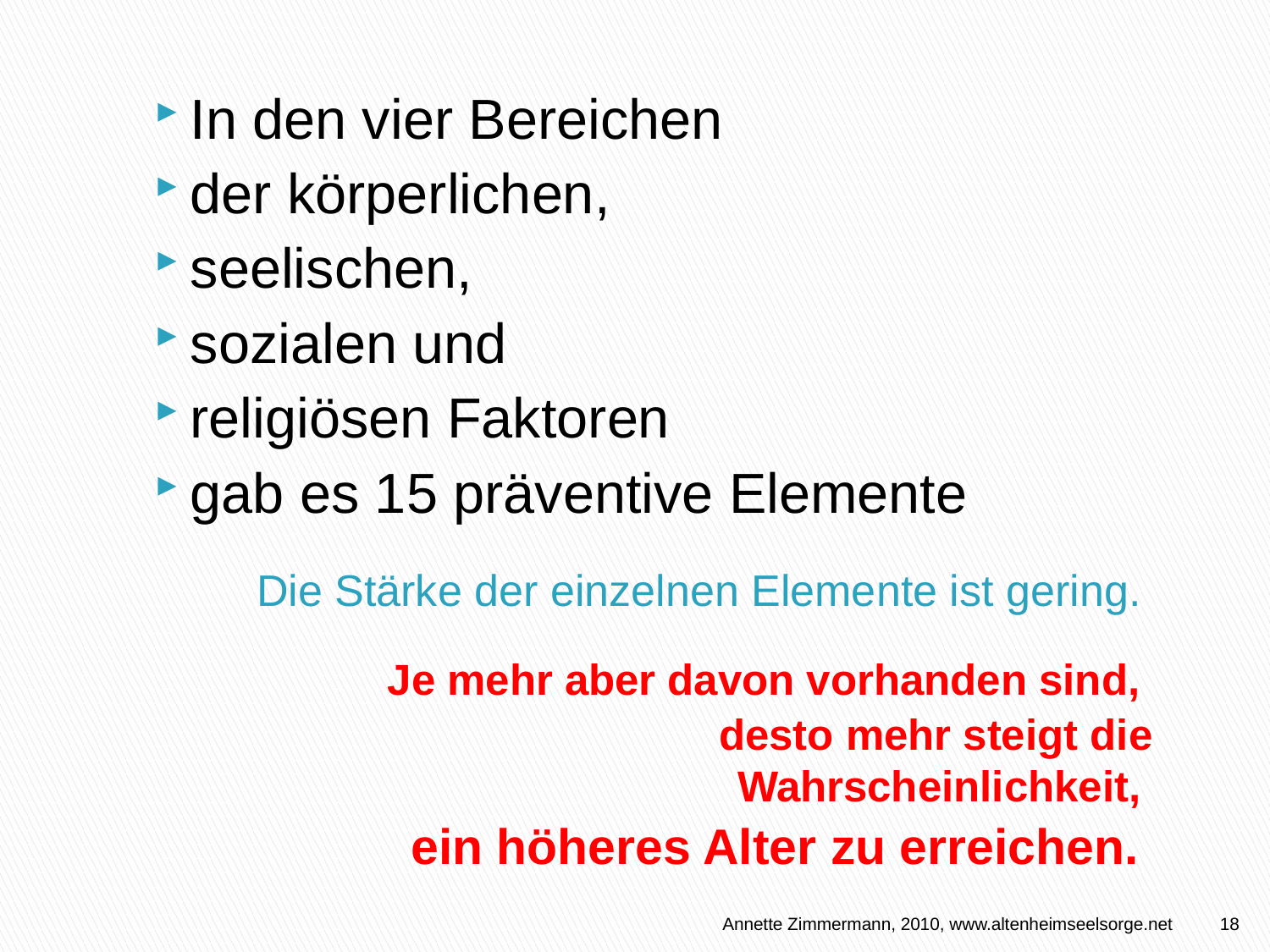

In den vier Bereichen
der körperlichen,
seelischen,
sozialen und
religiösen Faktoren
gab es 15 präventive Elemente

# Die Stärke der einzelnen Elemente ist gering.
Je mehr aber davon vorhanden sind,
desto mehr steigt die Wahrscheinlichkeit,
ein höheres Alter zu erreichen.

Annette Zimmermann, 2010, www.altenheimseelsorge.net
18